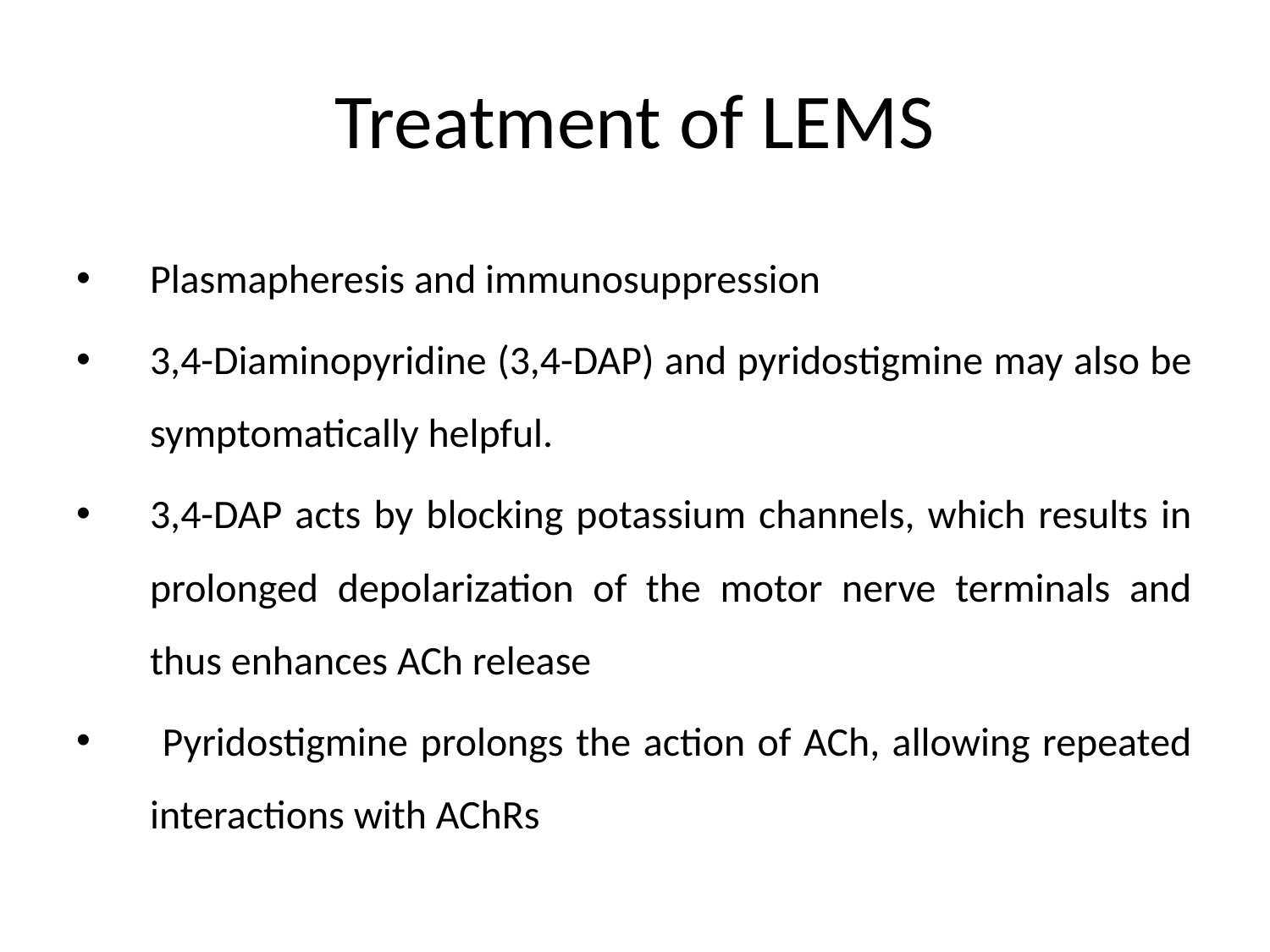

# Treatment of LEMS
Plasmapheresis and immunosuppression
3,4-Diaminopyridine (3,4-DAP) and pyridostigmine may also be symptomatically helpful.
3,4-DAP acts by blocking potassium channels, which results in prolonged depolarization of the motor nerve terminals and thus enhances ACh release
 Pyridostigmine prolongs the action of ACh, allowing repeated interactions with AChRs